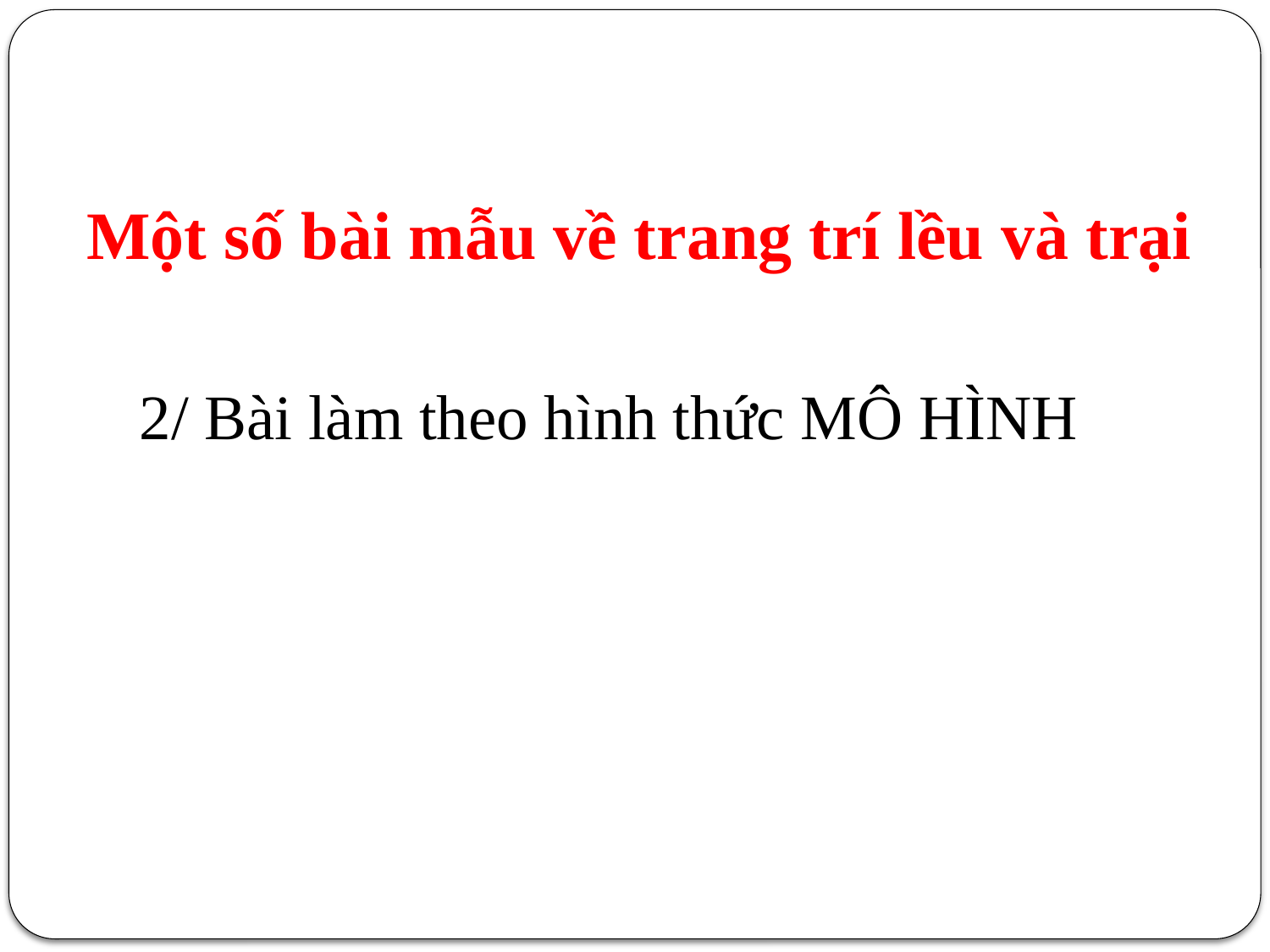

# Một số bài mẫu về trang trí lều và trại
2/ Bài làm theo hình thức MÔ HÌNH